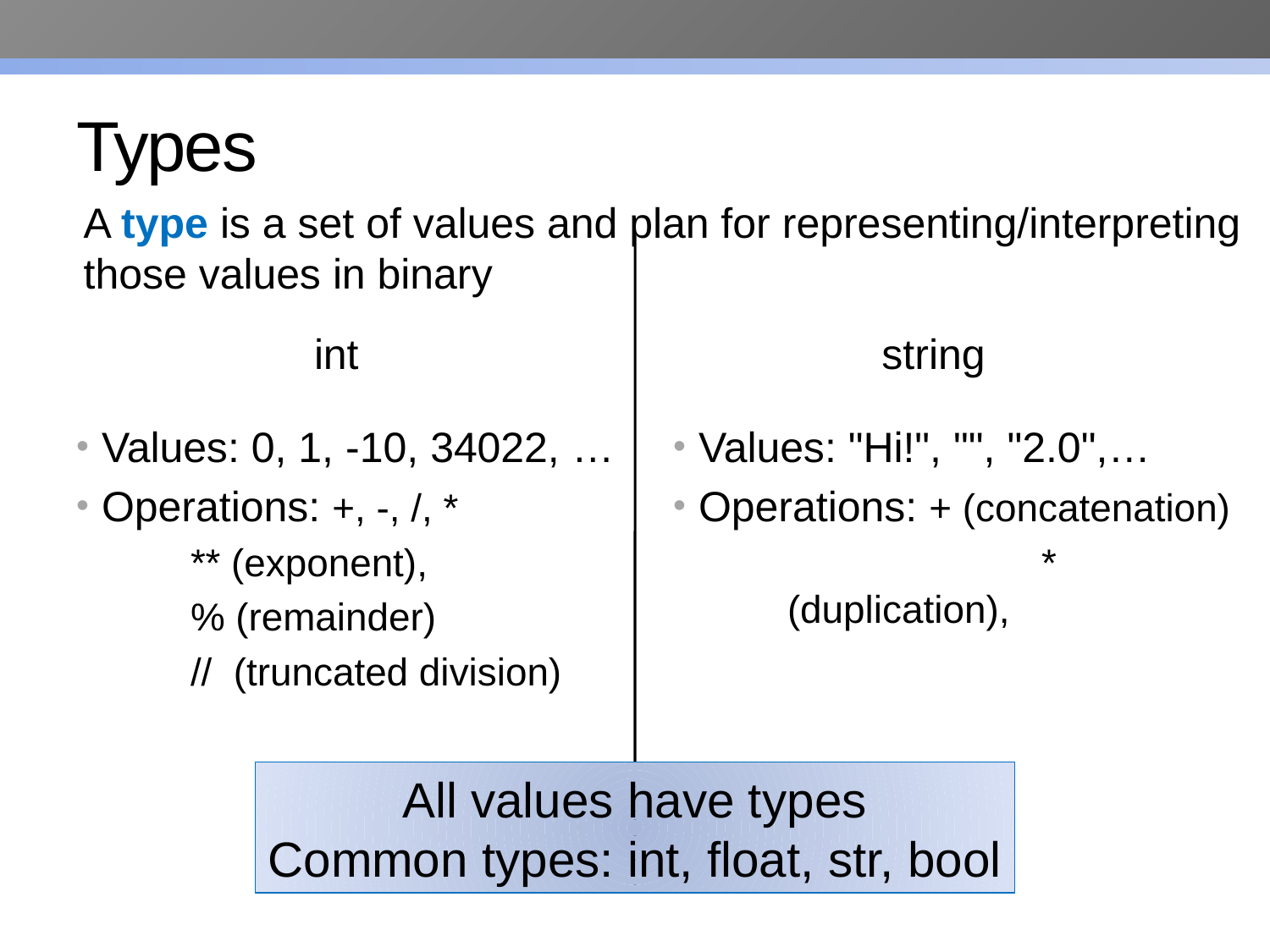

# Types
A type is a set of values and plan for representing/interpreting those values in binary
int
string
Values: 0, 1, -10, 34022, …
Operations: +, -, /, *
** (exponent),
% (remainder)
//  (truncated division)

Values: "Hi!", "", "2.0",…
Operations: + (concatenation)
		* (duplication),

All values have types
Common types: int, float, str, bool